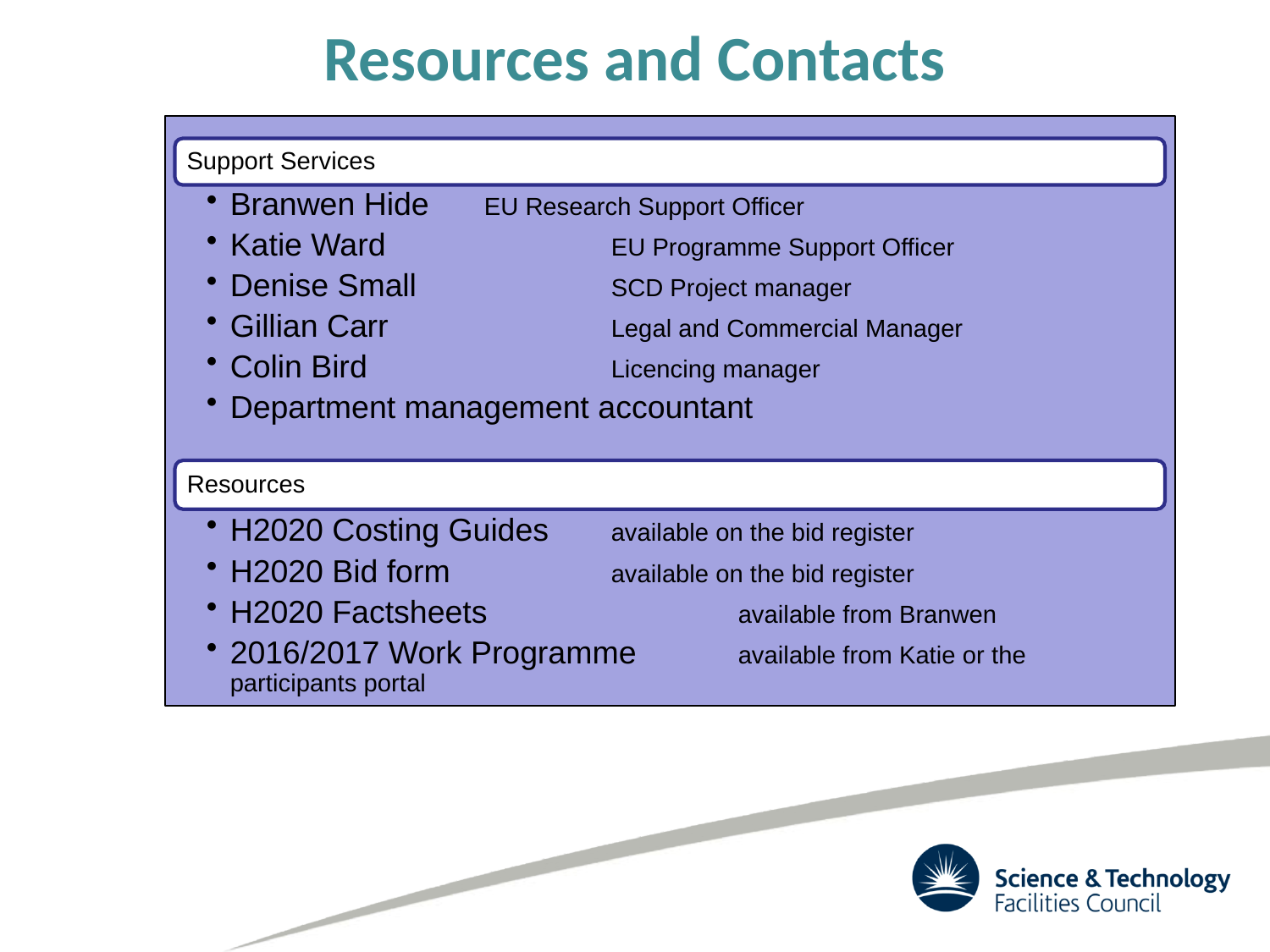

# Resources and Contacts

Support Services
Branwen Hide 	EU Research Support Officer
Katie Ward 		EU Programme Support Officer
Denise Small 		SCD Project manager
Gillian Carr 		Legal and Commercial Manager
Colin Bird		Licencing manager
Department management accountant
Resources
H2020 Costing Guides 	available on the bid register
H2020 Bid form 		available on the bid register
H2020 Factsheets 		available from Branwen
2016/2017 Work Programme 	available from Katie or the participants portal